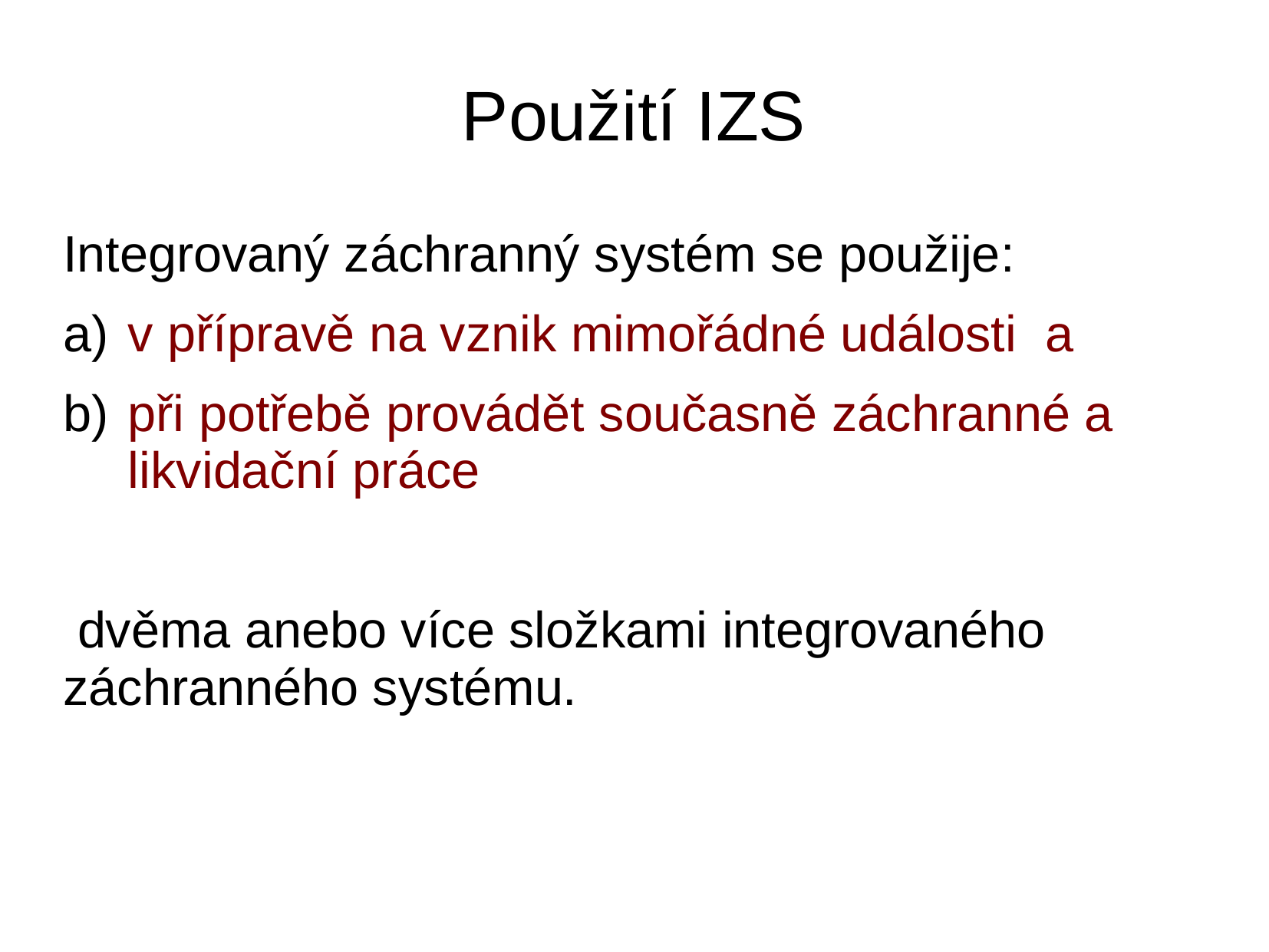

# Použití IZS
Integrovaný záchranný systém se použije:
v přípravě na vznik mimořádné události  a
při potřebě provádět současně záchranné a likvidační práce

 dvěma anebo více složkami integrovaného záchranného systému.